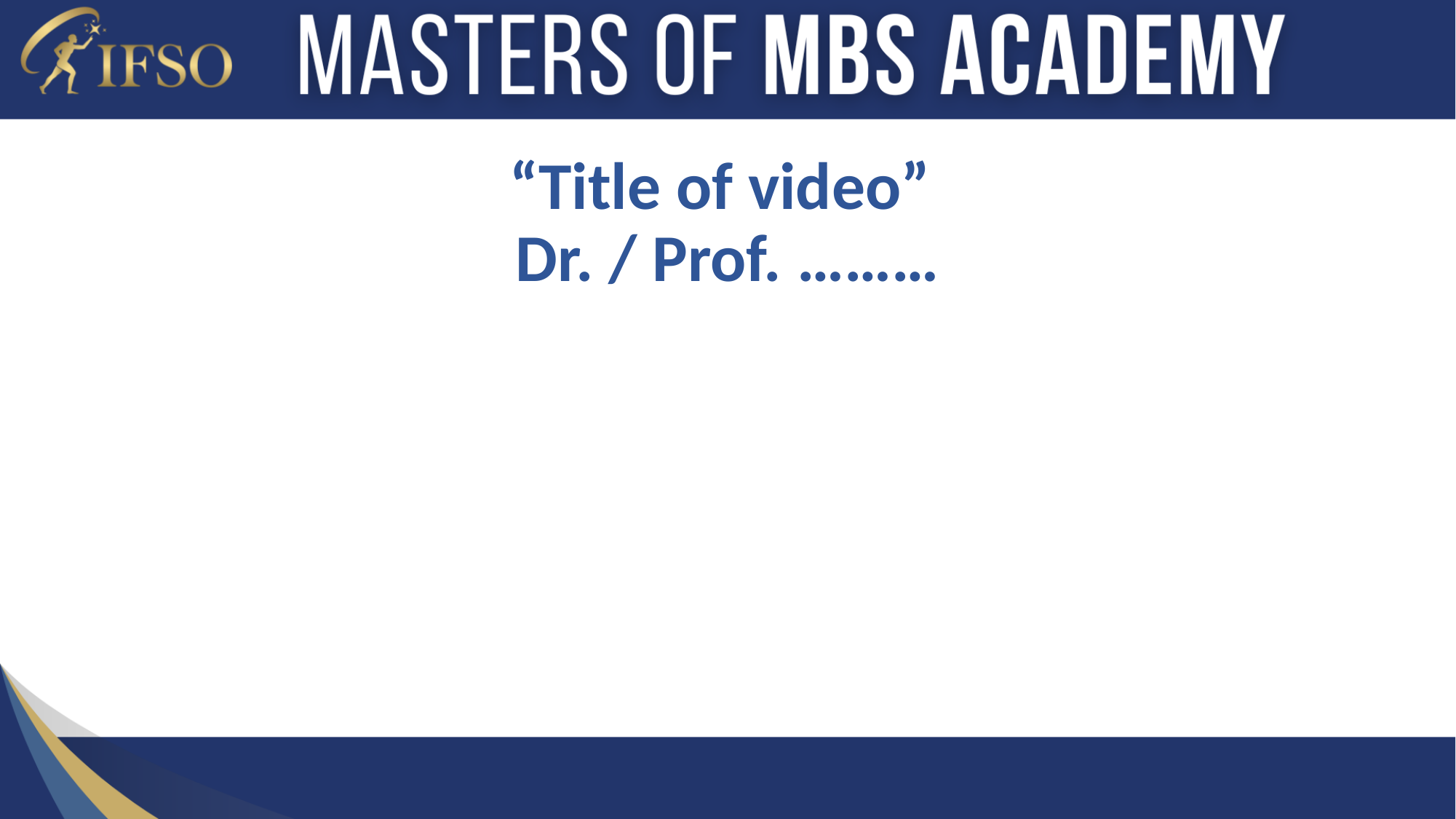

“Title of video”
Dr. / Prof. ………